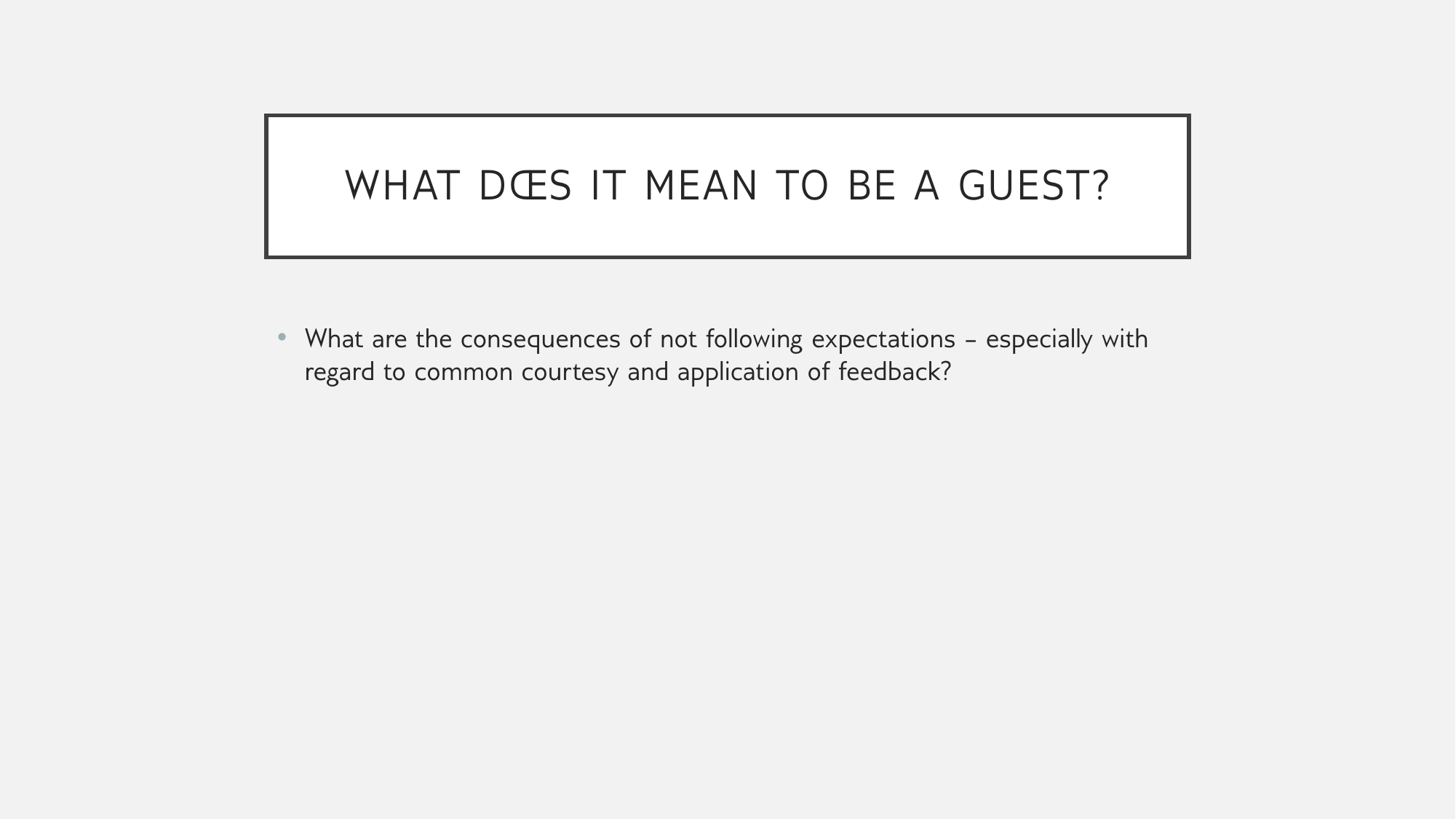

# What does it mean to be a guest?
What are the consequences of not following expectations – especially with regard to common courtesy and application of feedback?